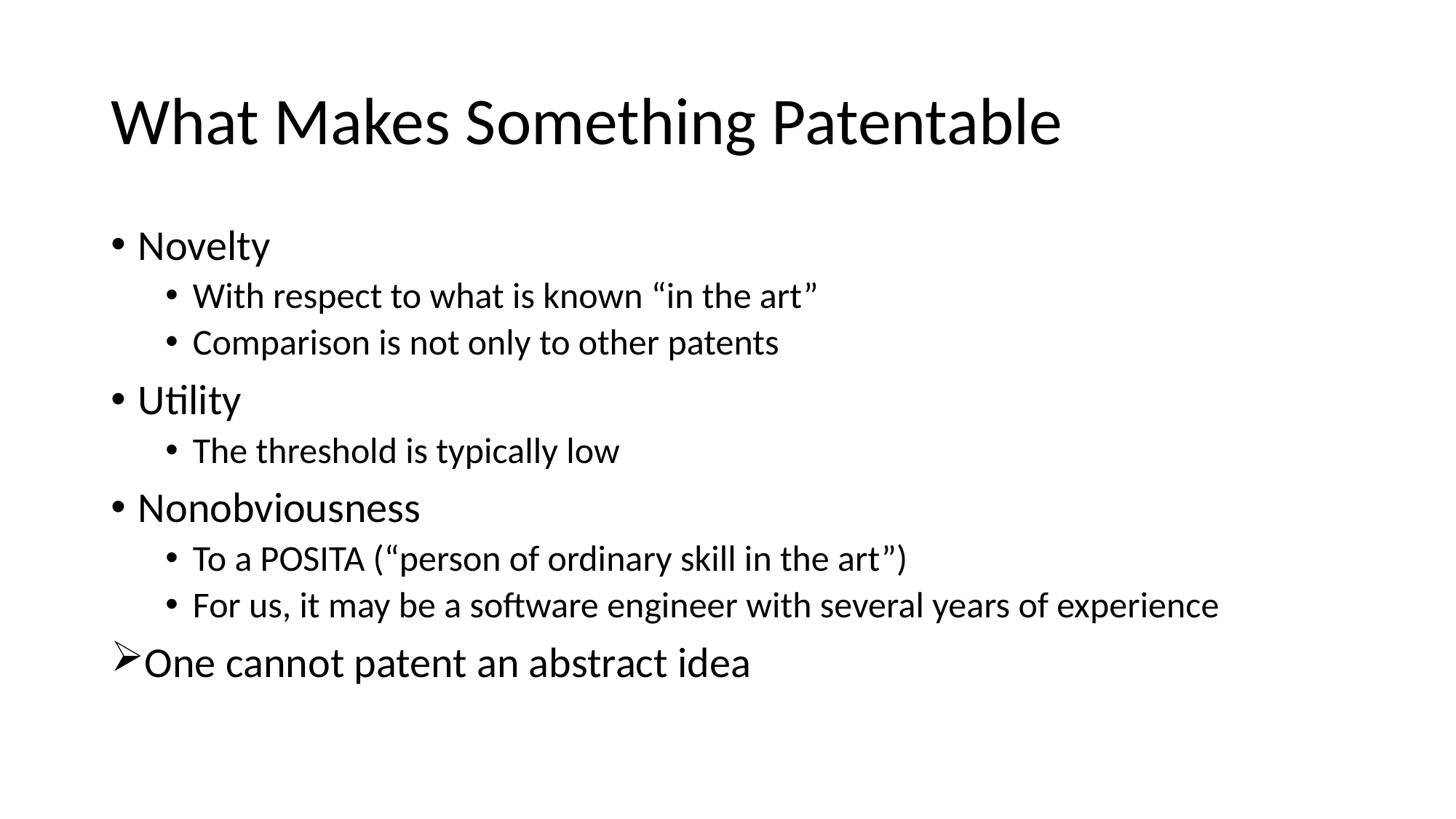

# What Makes Something Patentable
Novelty
With respect to what is known “in the art”
Comparison is not only to other patents
Utility
The threshold is typically low
Nonobviousness
To a POSITA (“person of ordinary skill in the art”)
For us, it may be a software engineer with several years of experience
One cannot patent an abstract idea